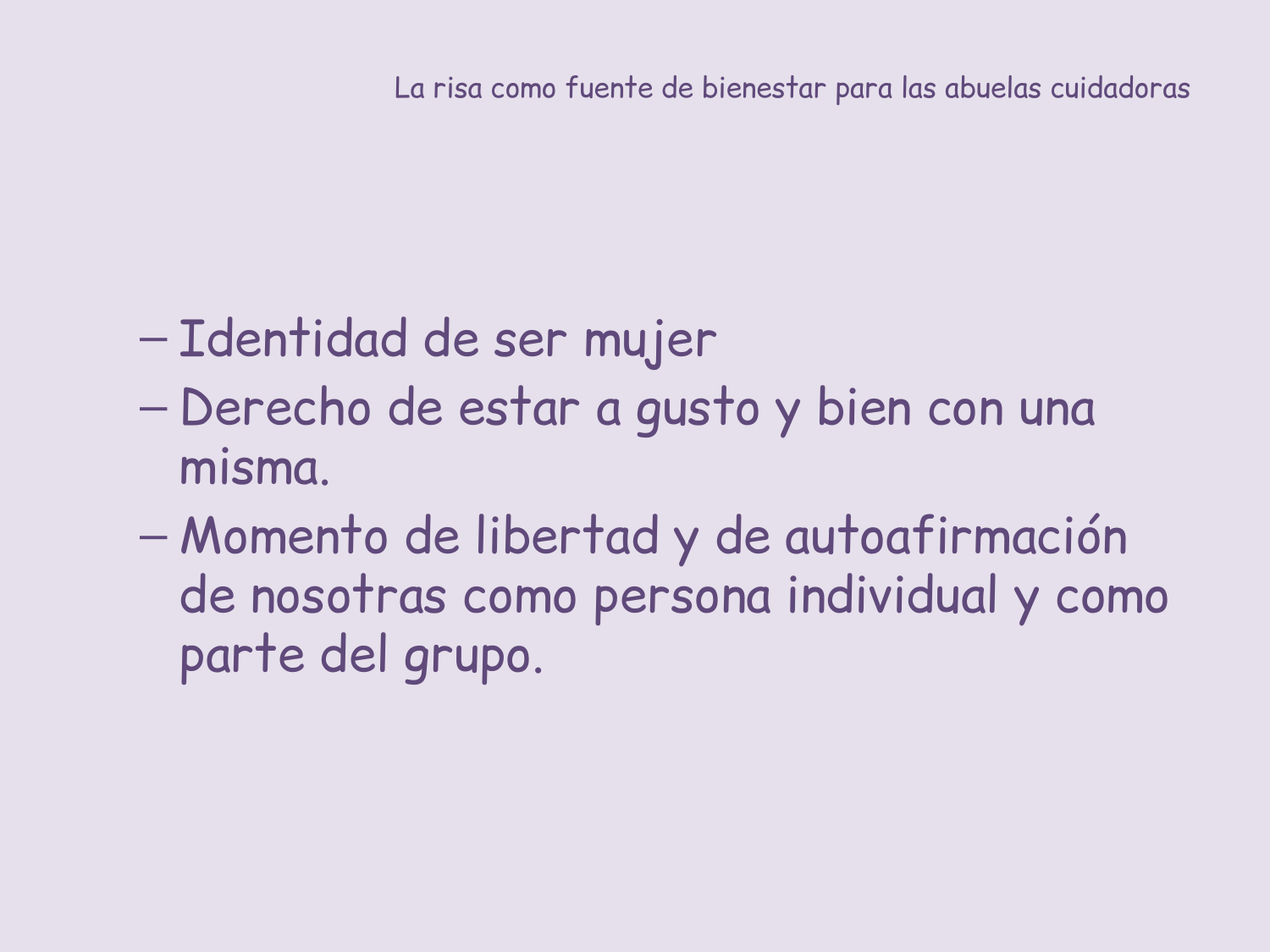

# La risa como fuente de bienestar para las abuelas cuidadoras

Identidad de ser mujer
Derecho de estar a gusto y bien con una misma.
Momento de libertad y de autoafirmación de nosotras como persona individual y como parte del grupo.